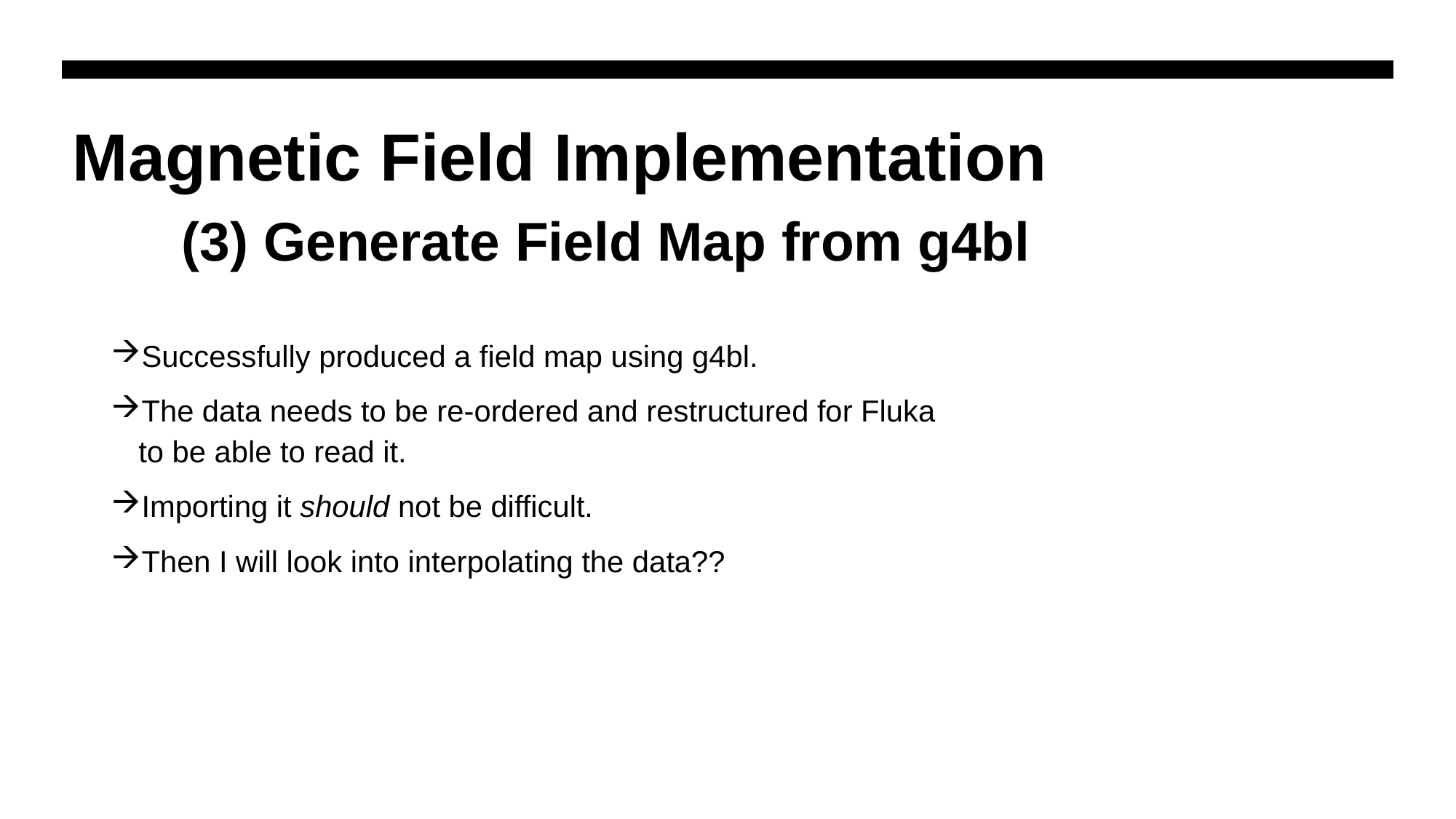

# Magnetic Field Implementation (3) Generate Field Map from g4bl

Successfully produced a field map using g4bl.
The data needs to be re-ordered and restructured for Fluka to be able to read it.
Importing it should not be difficult.
Then I will look into interpolating the data??